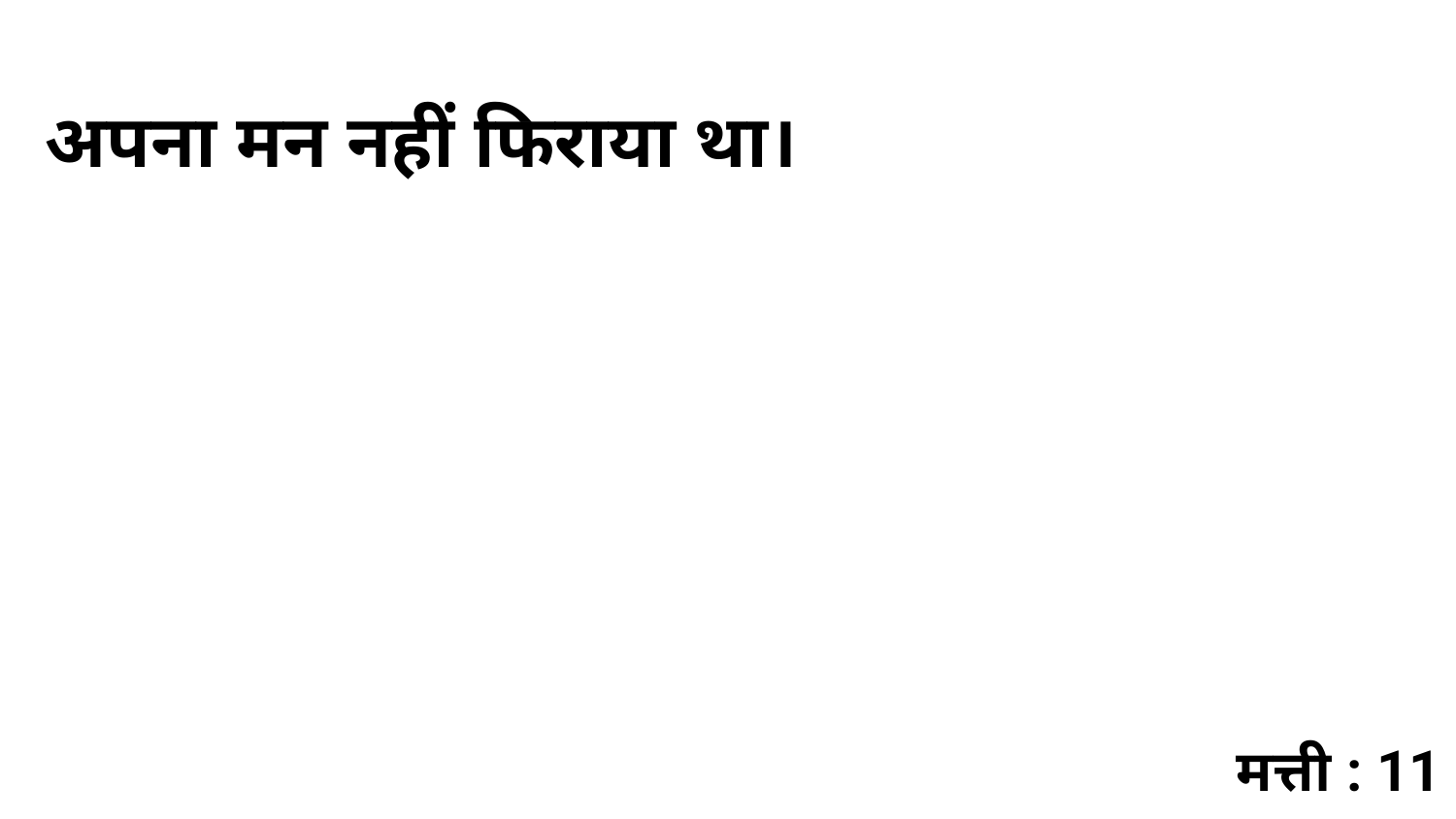

अपना मन नहीं फिराया था।
मत्ती : 11